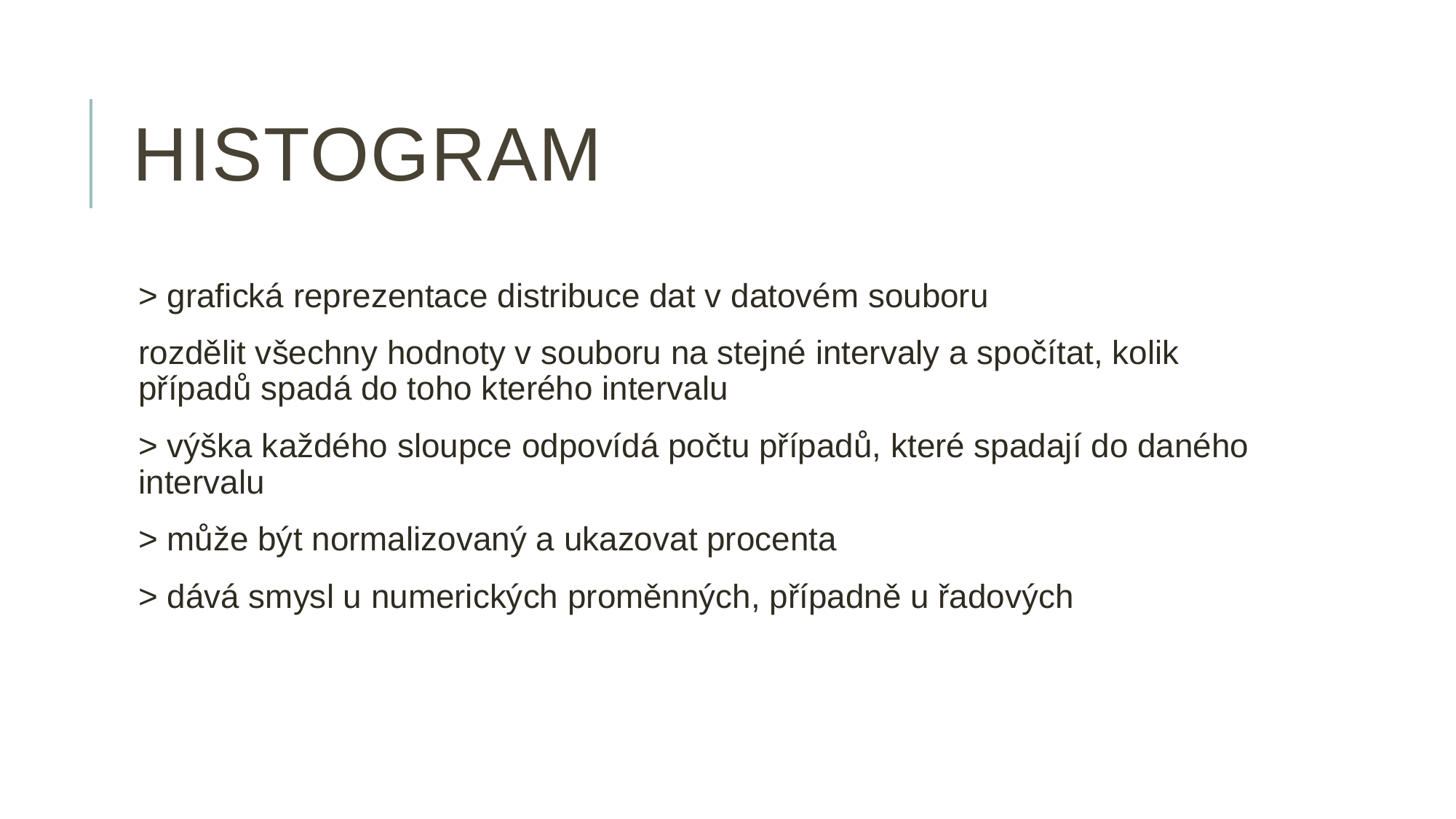

# HISTOGRAM
> grafická reprezentace distribuce dat v datovém souboru
rozdělit všechny hodnoty v souboru na stejné intervaly a spočítat, kolik případů spadá do toho kterého intervalu
> výška každého sloupce odpovídá počtu případů, které spadají do daného intervalu
> může být normalizovaný a ukazovat procenta
> dává smysl u numerických proměnných, případně u řadových